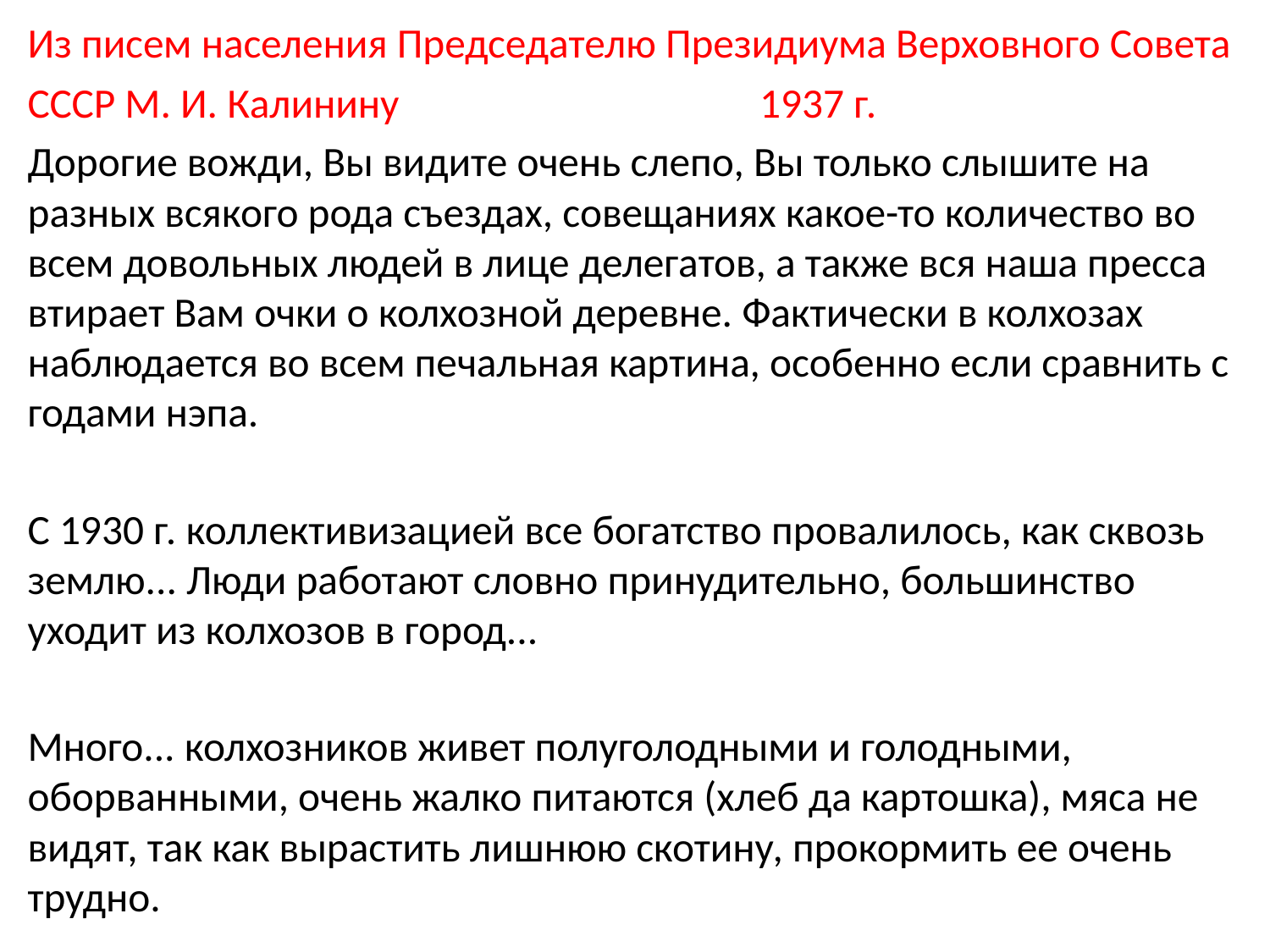

Из писем населения Председателю Президиума Верховного Совета СССР М. И. Калинину                                      1937 г.
Дорогие вожди, Вы видите очень слепо, Вы только слышите на разных всякого рода съездах, совещаниях какое-то количество во всем довольных людей в лице делегатов, а также вся наша пресса втирает Вам очки о колхозной деревне. Фактически в колхозах наблюдается во всем печальная картина, особенно если сравнить с годами нэпа.

С 1930 г. коллективизацией все богатство провалилось, как сквозь землю... Люди работают словно принудительно, большинство уходит из колхозов в город...

Много... колхозников живет полуголодными и голодными, оборванными, очень жалко питаются (хлеб да картошка), мяса не видят, так как вырастить лишнюю скотину, прокормить ее очень трудно.